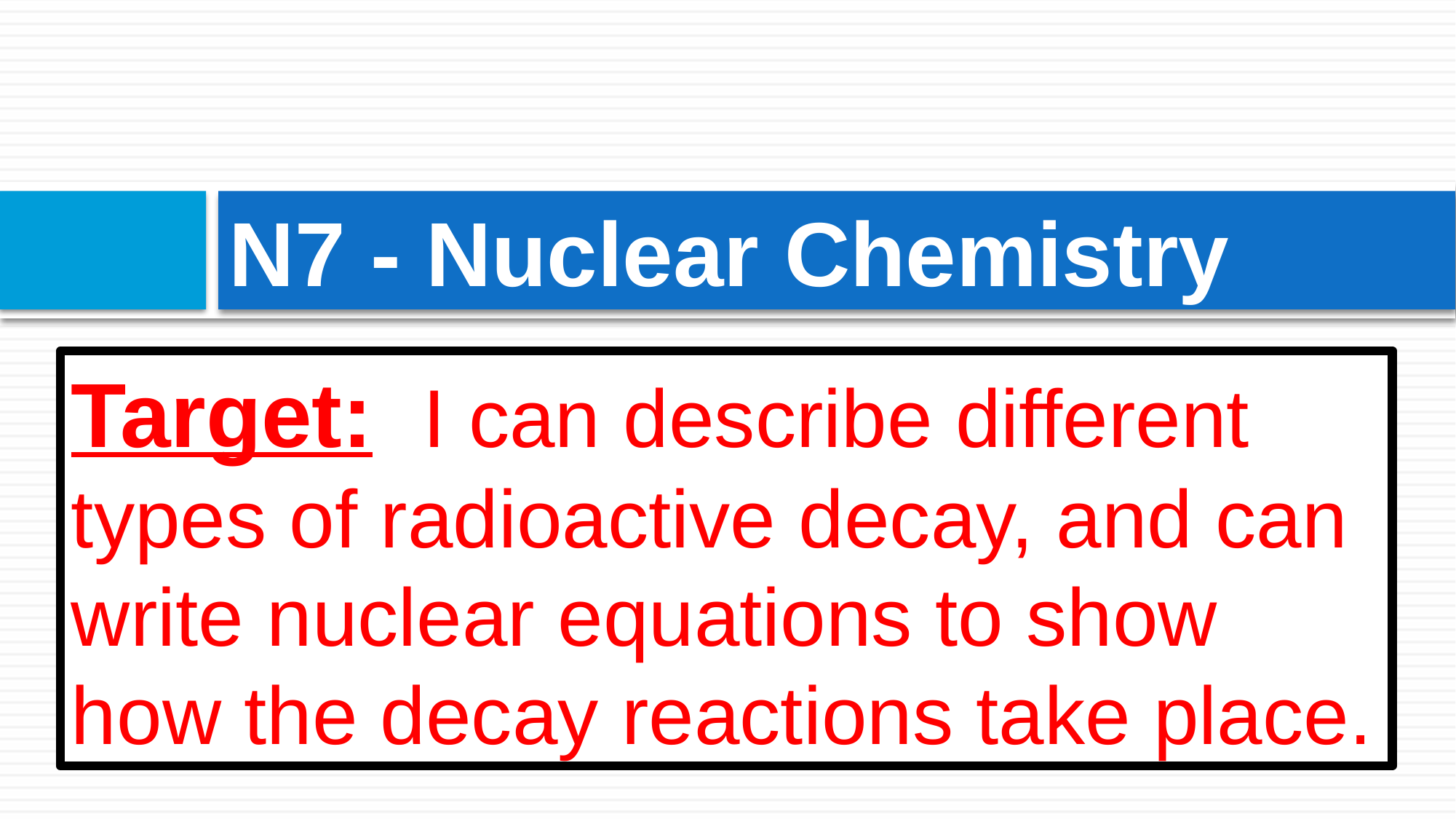

# N7 - Nuclear Chemistry
Target:  I can describe different types of radioactive decay, and can write nuclear equations to show how the decay reactions take place.